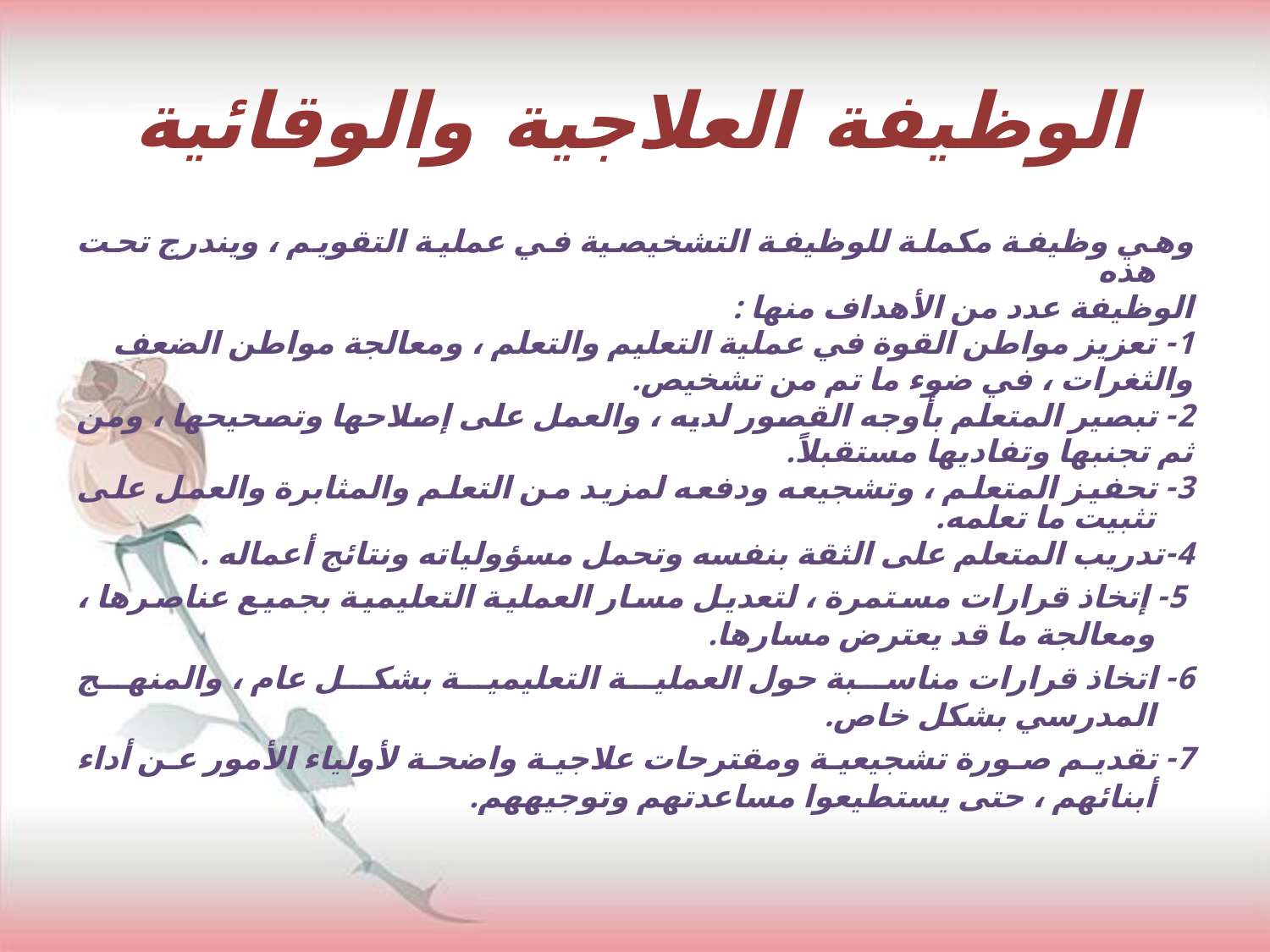

# الوظيفة العلاجية والوقائية
وهي وظيفة مكملة للوظيفة التشخيصية في عملية التقويم ، ويندرج تحت هذه
الوظيفة عدد من الأهداف منها :
1- تعزيز مواطن القوة في عملية التعليم والتعلم ، ومعالجة مواطن الضعف
والثغرات ، في ضوء ما تم من تشخيص.
2- تبصير المتعلم بأوجه القصور لديه ، والعمل على إصلاحها وتصحيحها ، ومن
ثم تجنبها وتفاديها مستقبلاً.
3- تحفيز المتعلم ، وتشجيعه ودفعه لمزيد من التعلم والمثابرة والعمل على تثبيت ما تعلمه.
4-تدريب المتعلم على الثقة بنفسه وتحمل مسؤولياته ونتائج أعماله .
 5- إتخاذ قرارات مستمرة ، لتعديل مسار العملية التعليمية بجميع عناصرها ، ومعالجة ما قد يعترض مسارها.
6- اتخاذ قرارات مناسبة حول العملية التعليمية بشكل عام ، والمنهج المدرسي بشكل خاص.
7- تقديم صورة تشجيعية ومقترحات علاجية واضحة لأولياء الأمور عن أداء أبنائهم ، حتى يستطيعوا مساعدتهم وتوجيههم.